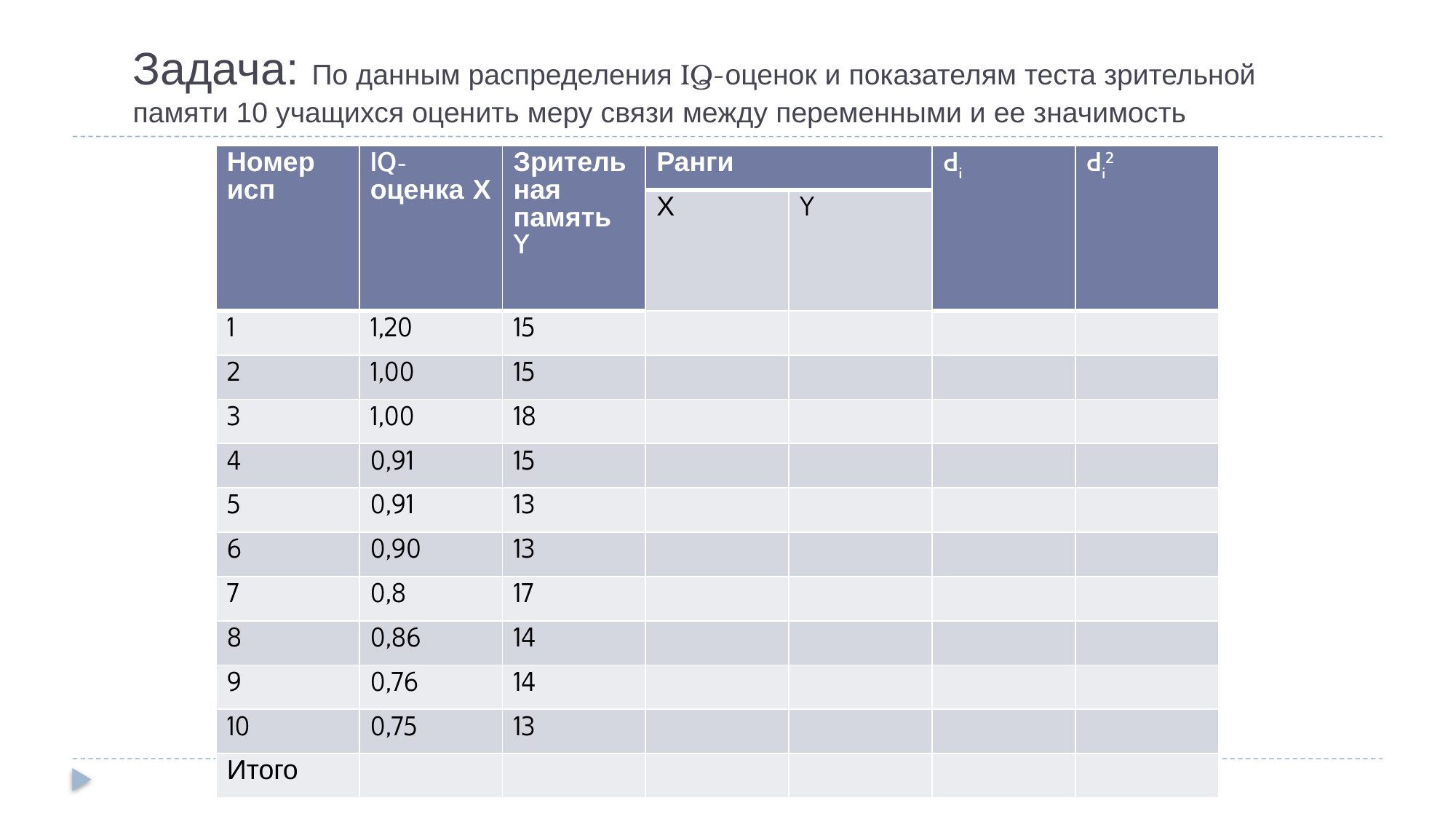

# Задача: По данным распределения IQ-оценок и показателям теста зрительной памяти 10 учащихся оценить меру связи между переменными и ее значимость
| Номер исп | IQ-оценка Х | Зрительная память Y | Ранги |  | di | di2 |
| --- | --- | --- | --- | --- | --- | --- |
|  |  |  | Х | Y |  |  |
| 1 | 1,20 | 15 |  |  |  |  |
| 2 | 1,00 | 15 |  |  |  |  |
| 3 | 1,00 | 18 |  |  |  |  |
| 4 | 0,91 | 15 |  |  |  |  |
| 5 | 0,91 | 13 |  |  |  |  |
| 6 | 0,90 | 13 |  |  |  |  |
| 7 | 0,8 | 17 |  |  |  |  |
| 8 | 0,86 | 14 |  |  |  |  |
| 9 | 0,76 | 14 |  |  |  |  |
| 10 | 0,75 | 13 |  |  |  |  |
| Итого |  |  |  |  |  |  |